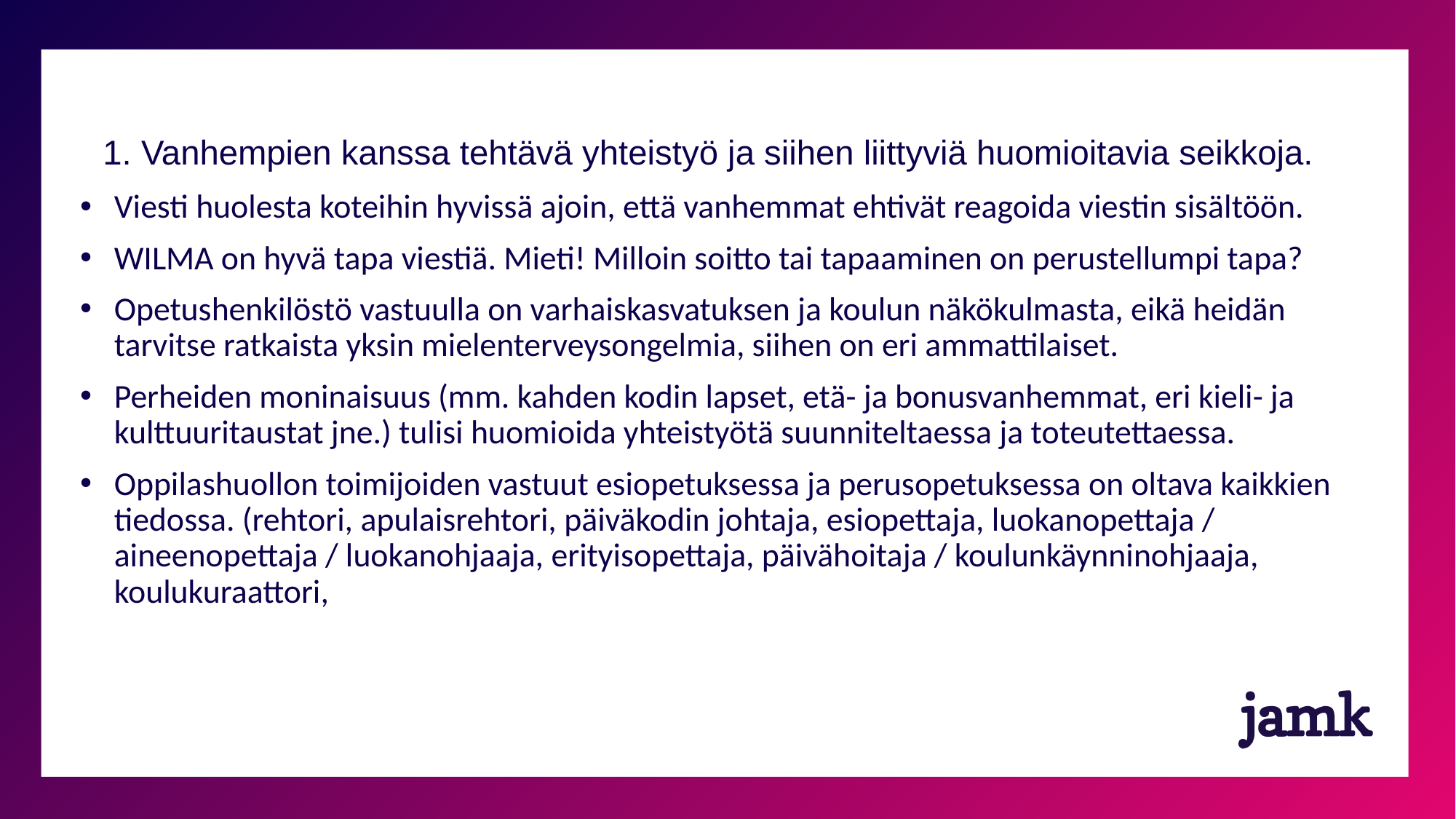

1. Vanhempien kanssa tehtävä yhteistyö ja siihen liittyviä huomioitavia seikkoja.
Viesti huolesta koteihin hyvissä ajoin, että vanhemmat ehtivät reagoida viestin sisältöön.
WILMA on hyvä tapa viestiä. Mieti! Milloin soitto tai tapaaminen on perustellumpi tapa?
Opetushenkilöstö vastuulla on varhaiskasvatuksen ja koulun näkökulmasta, eikä heidän  tarvitse ratkaista yksin mielenterveysongelmia, siihen on eri ammattilaiset.
Perheiden moninaisuus (mm. kahden kodin lapset, etä- ja bonusvanhemmat, eri kieli- ja kulttuuritaustat jne.) tulisi huomioida yhteistyötä suunniteltaessa ja toteutettaessa.
Oppilashuollon toimijoiden vastuut esiopetuksessa ja perusopetuksessa on oltava kaikkien tiedossa. (rehtori, apulaisrehtori, päiväkodin johtaja, esiopettaja, luokanopettaja / aineenopettaja / luokanohjaaja, erityisopettaja, päivähoitaja / koulunkäynninohjaaja, koulukuraattori,